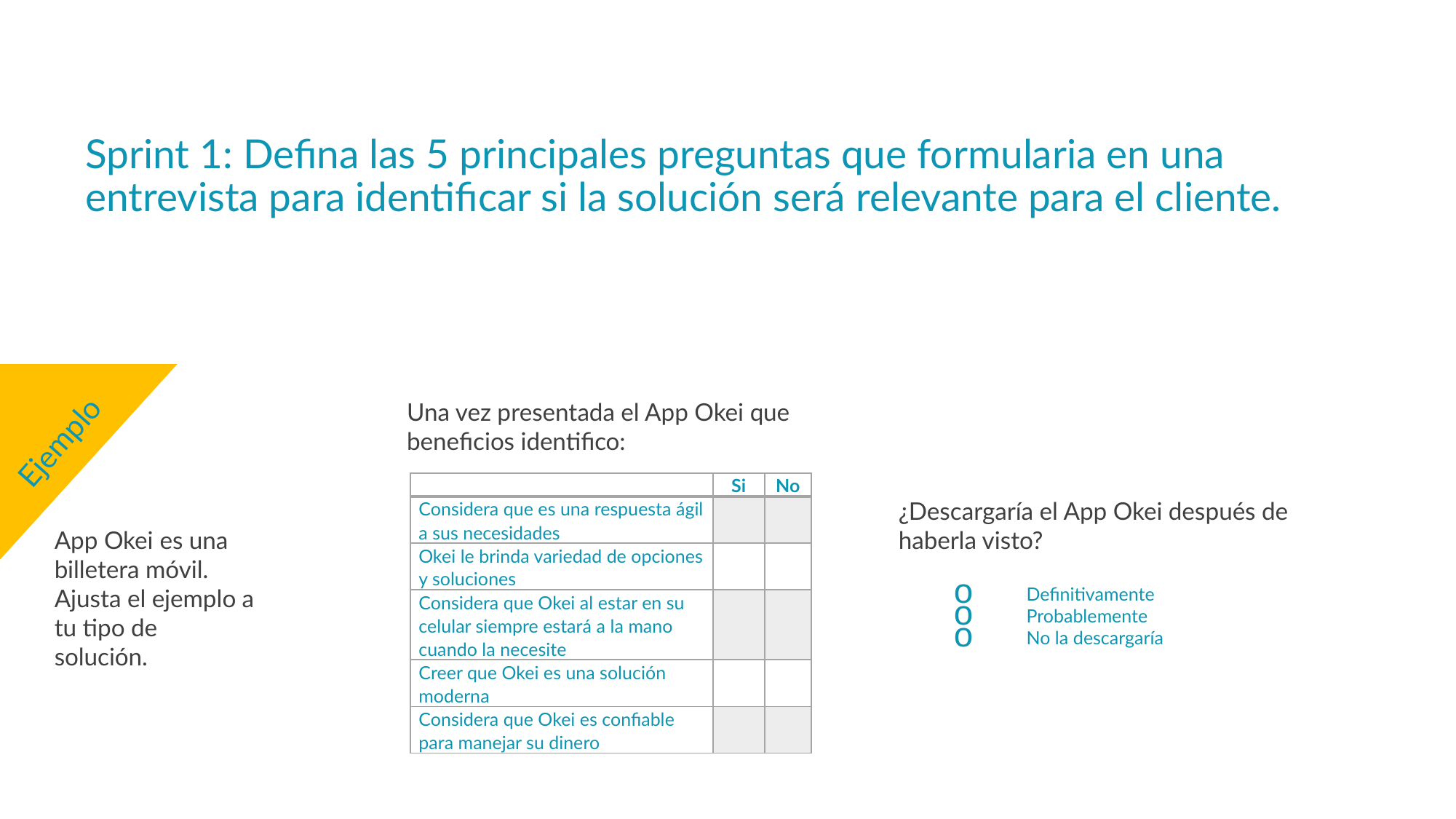

# Sprint 1: Defina las 5 principales preguntas que formularia en una entrevista para identificar si la solución será relevante para el cliente.
Ejemplo
Una vez presentada el App Okei que beneficios identifico:

Ejemplo

¿Descargaría el App Okei después de haberla visto?

Definitivamente
Probablemente
No la descargaría

|  | Si | No |
| --- | --- | --- |
| Considera que es una respuesta ágil a sus necesidades |  |  |
| Okei le brinda variedad de opciones y soluciones |  |  |
| Considera que Okei al estar en su celular siempre estará a la mano cuando la necesite |  |  |
| Creer que Okei es una solución moderna |  |  |
| Considera que Okei es confiable para manejar su dinero |  |  |
App Okei es una billetera móvil. Ajusta el ejemplo a tu tipo de solución.